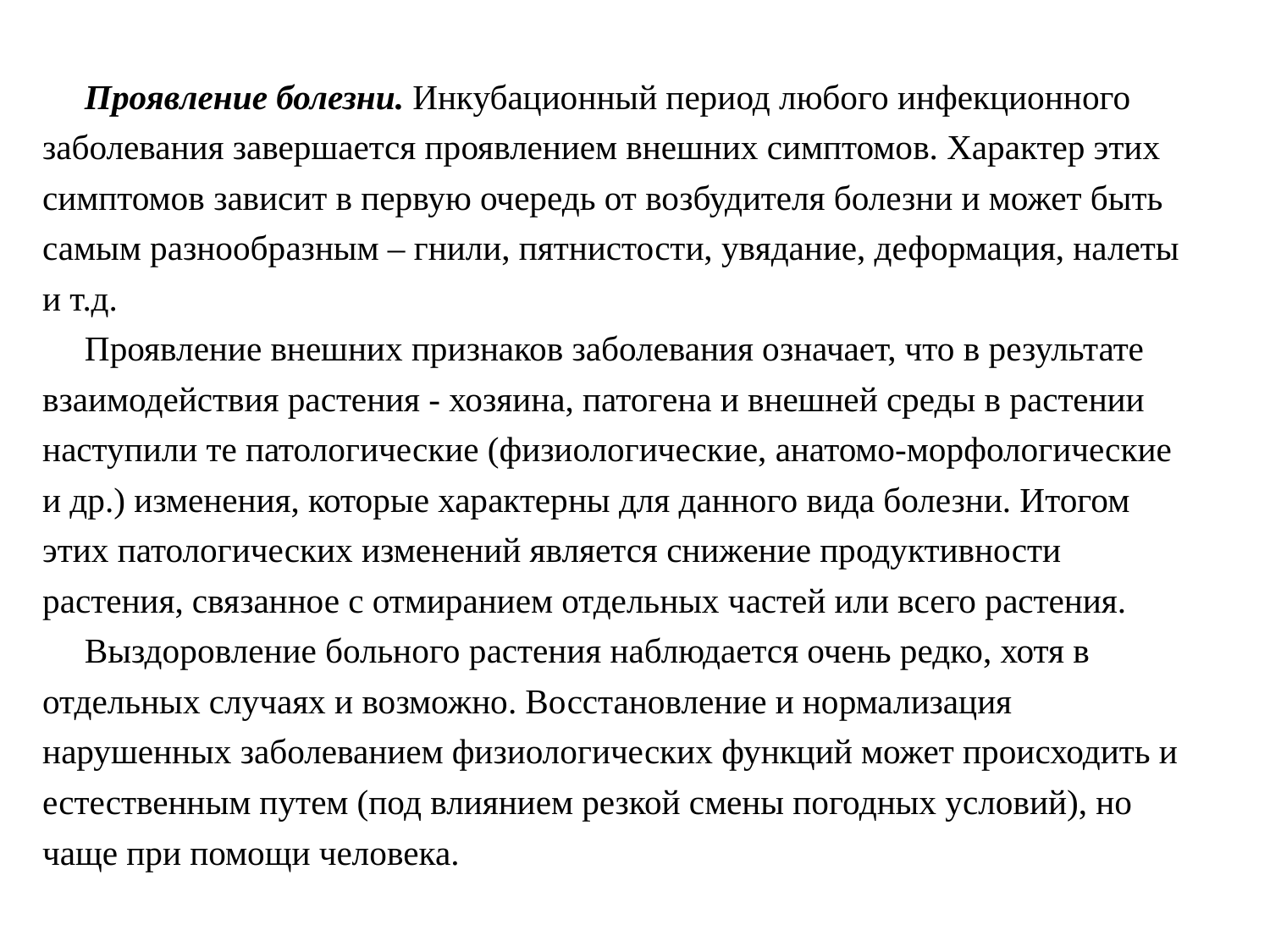

Проявление болезни. Инкубационный период любого инфекционного заболевания завершается проявлением внешних симптомов. Характер этих симптомов зависит в первую очередь от возбудителя болезни и может быть самым разнообразным – гнили, пятнистости, увядание, деформация, налеты и т.д.
Проявление внешних признаков заболевания означает, что в результате взаимодействия растения - хозяина, патогена и внешней среды в растении наступили те патологические (физиологические, анатомо-морфологические и др.) изменения, которые характерны для данного вида болезни. Итогом этих патологических изменений является снижение продуктивности растения, связанное с отмиранием отдельных частей или всего растения.
Выздоровление больного растения наблюдается очень редко, хотя в отдельных случаях и возможно. Восстановление и нормализация нарушенных заболеванием физиологических функций может происходить и естественным путем (под влиянием резкой смены погодных условий), но чаще при помощи человека.